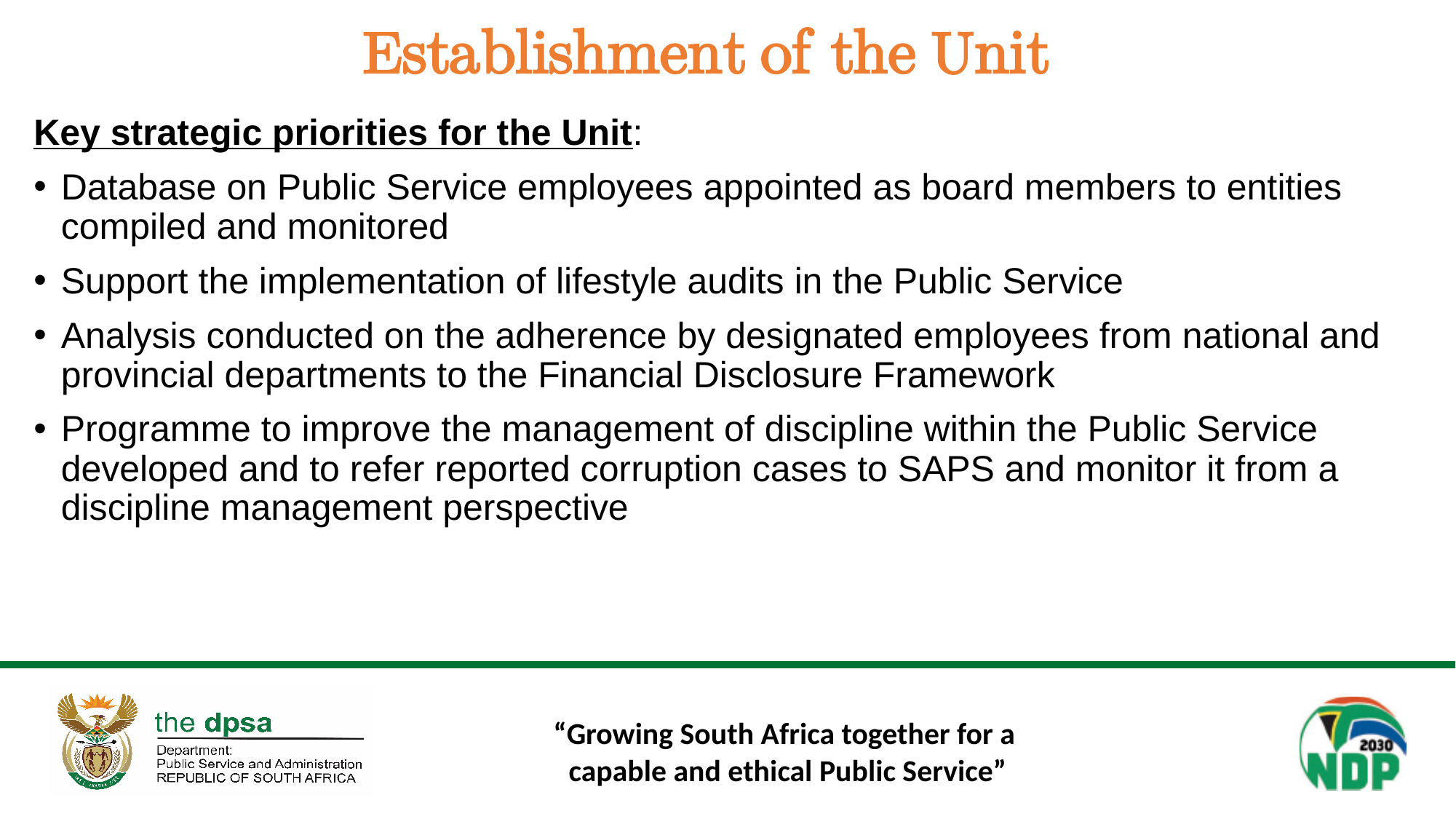

# Establishment of the Unit
Key strategic priorities for the Unit:
Database on Public Service employees appointed as board members to entities compiled and monitored
Support the implementation of lifestyle audits in the Public Service
Analysis conducted on the adherence by designated employees from national and provincial departments to the Financial Disclosure Framework
Programme to improve the management of discipline within the Public Service developed and to refer reported corruption cases to SAPS and monitor it from a discipline management perspective